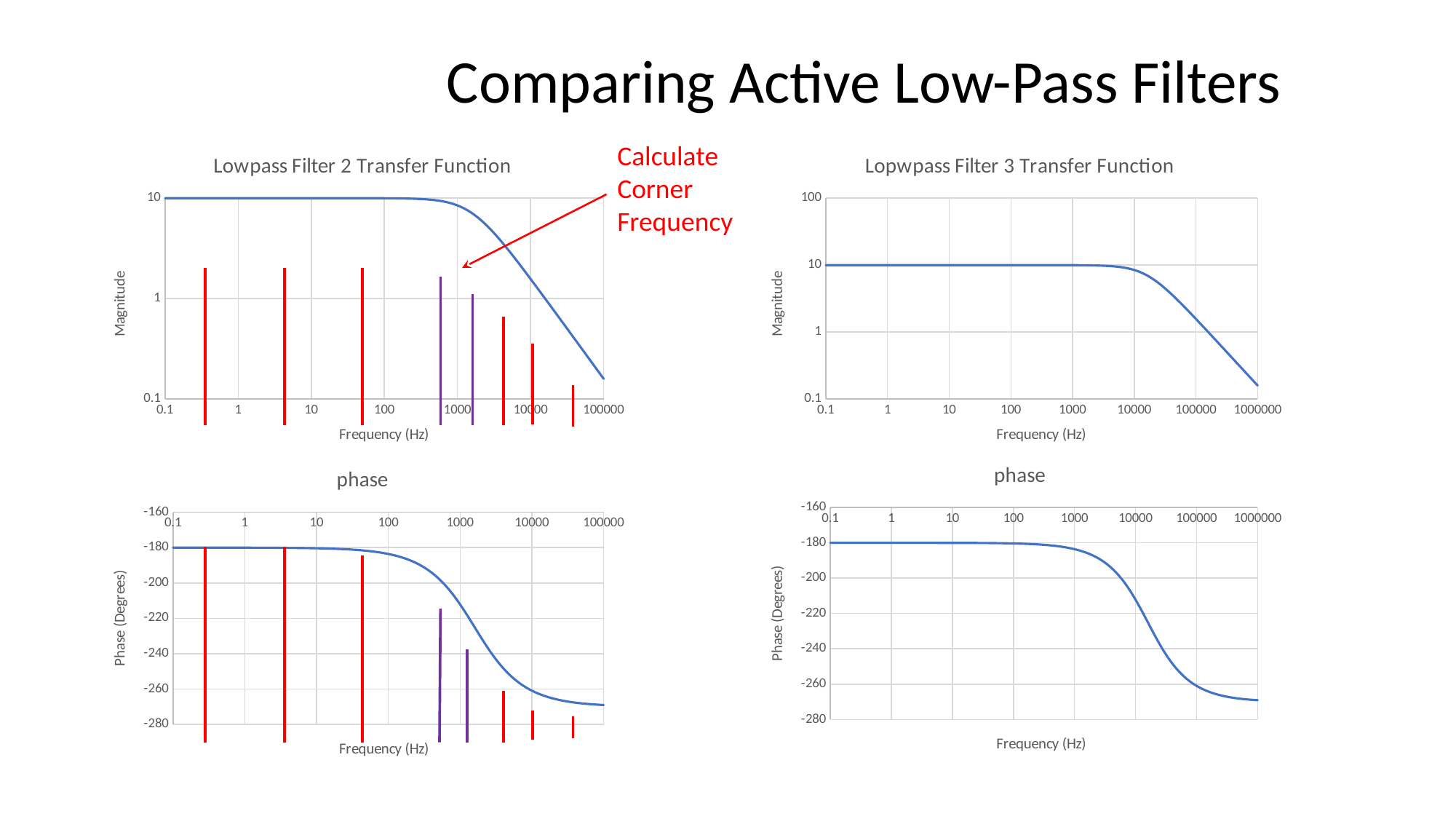

# Comparing Active Low-Pass Filters
Calculate Corner Frequency

### Chart: Lowpass Filter 2 Transfer Function

| Category | mag |
|---|---|

### Chart: Lopwpass Filter 3 Transfer Function

| Category | mag |
|---|---|

### Chart: phase

| Category | mag |
|---|---|

### Chart: phase

| Category | mag |
|---|---|